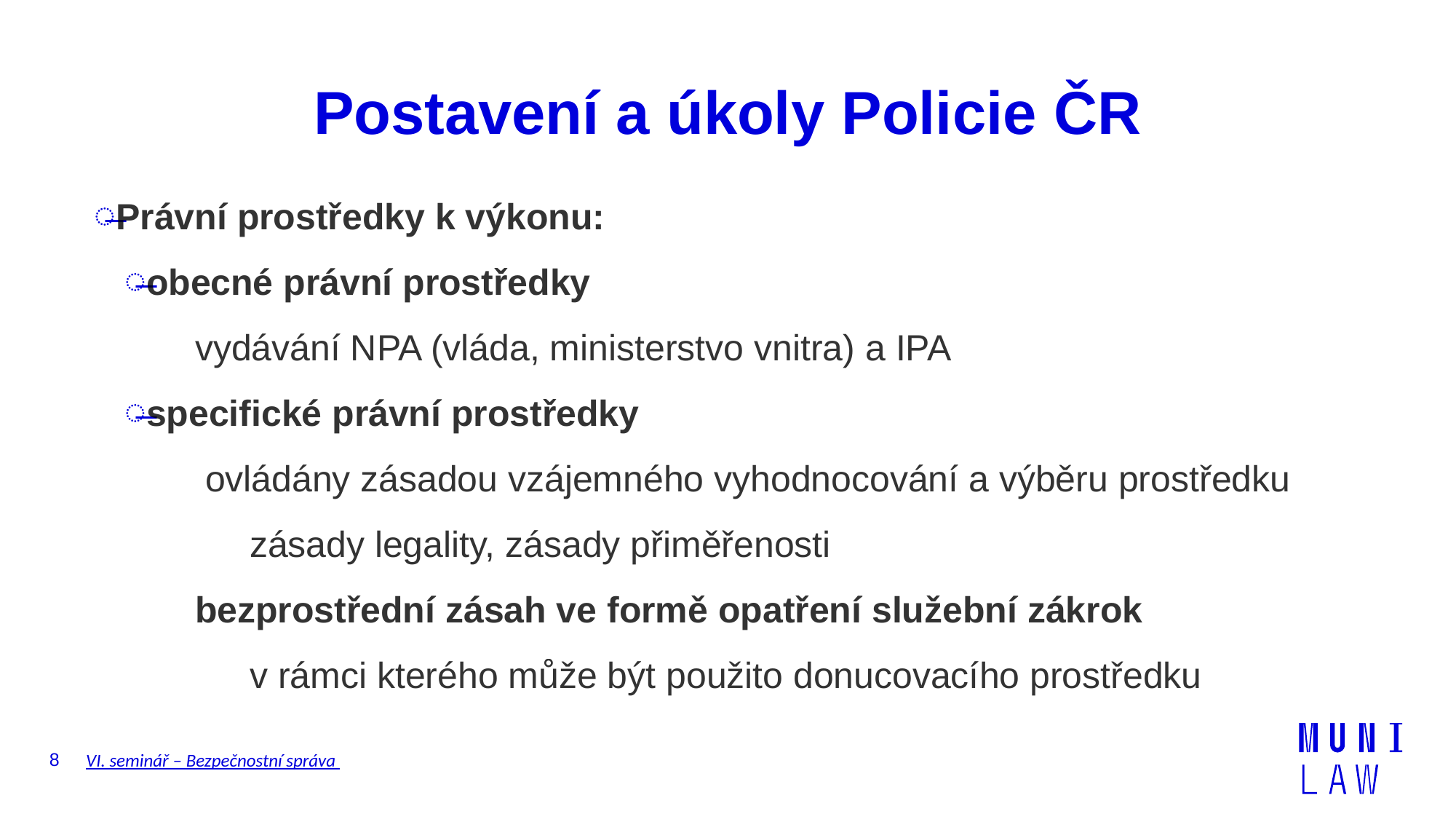

# Postavení a úkoly Policie ČR
Právní prostředky k výkonu:
obecné právní prostředky
vydávání NPA (vláda, ministerstvo vnitra) a IPA
specifické právní prostředky
 ovládány zásadou vzájemného vyhodnocování a výběru prostředku
zásady legality, zásady přiměřenosti
bezprostřední zásah ve formě opatření služební zákrok
v rámci kterého může být použito donucovacího prostředku

8
VI. seminář – Bezpečnostní správa